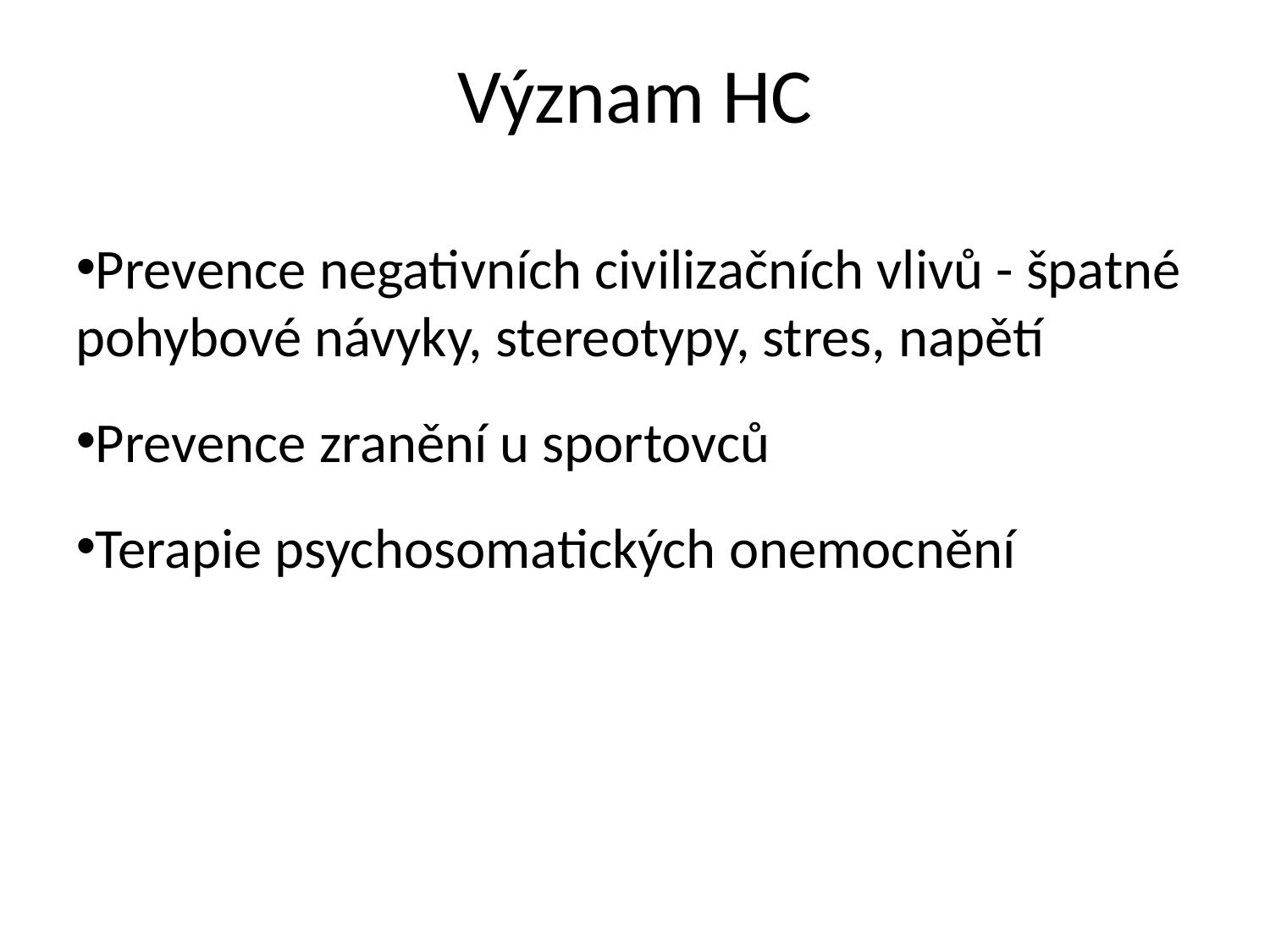

Význam HC
Prevence negativních civilizačních vlivů - špatné pohybové návyky, stereotypy, stres, napětí

Prevence zranění u sportovců

Terapie psychosomatických onemocnění